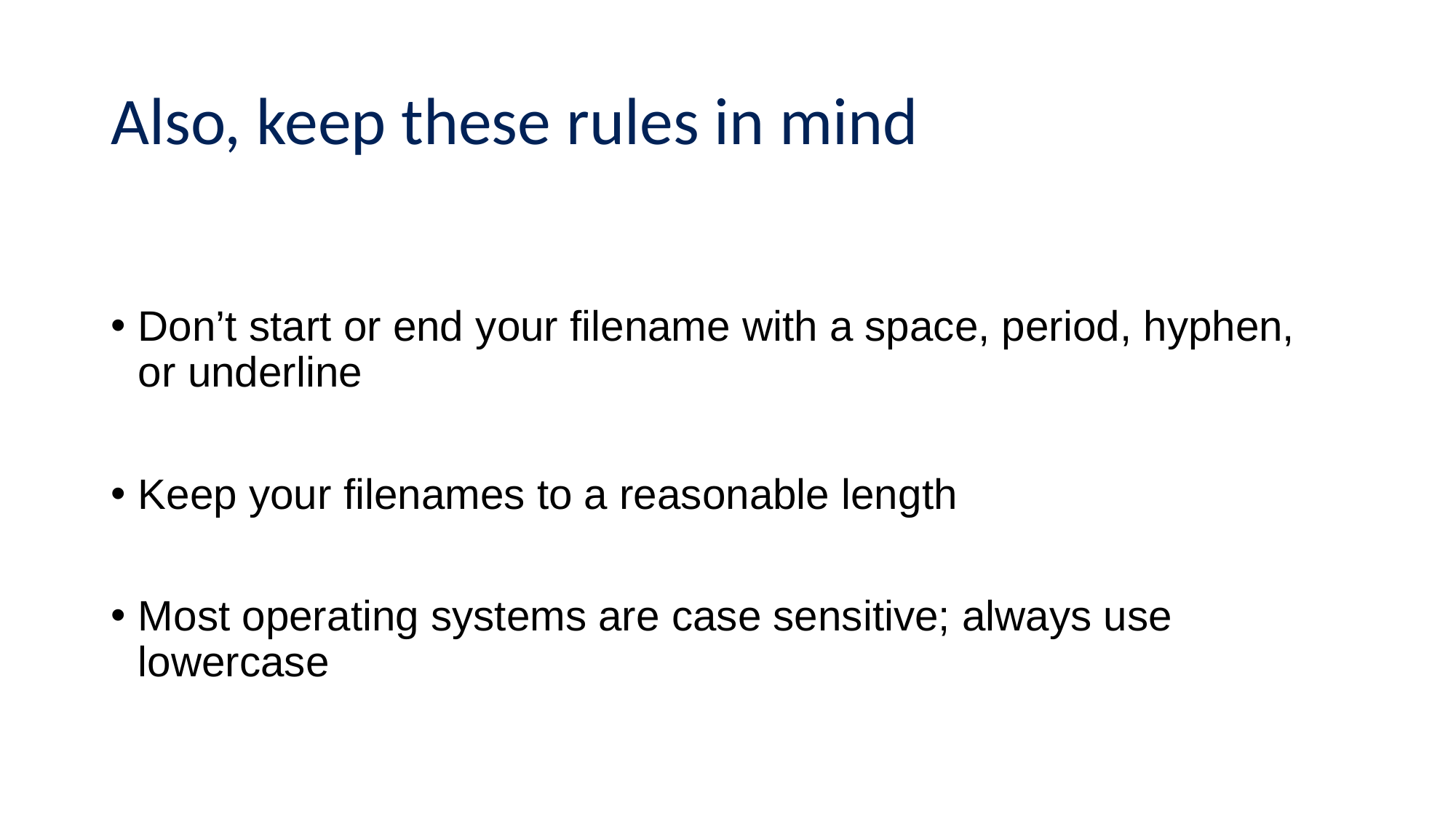

# Also, keep these rules in mind
Don’t start or end your filename with a space, period, hyphen, or underline

Keep your filenames to a reasonable length

Most operating systems are case sensitive; always use lowercase